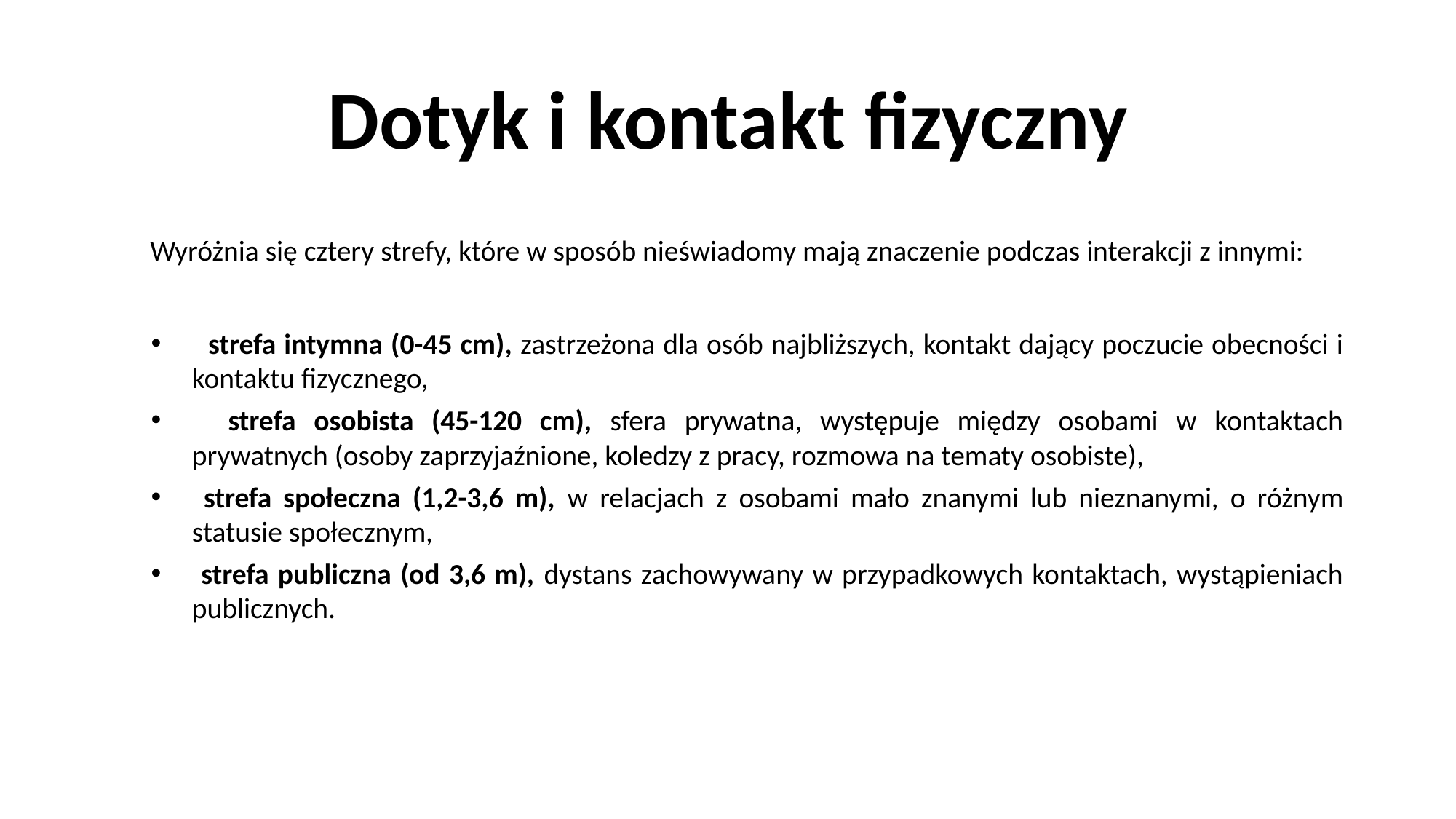

# Dotyk i kontakt fizyczny
Wyróżnia się cztery strefy, które w sposób nieświadomy mają znaczenie podczas interakcji z innymi:

  strefa intymna (0-45 cm), zastrzeżona dla osób najbliższych, kontakt dający poczucie obecności i kontaktu fizycznego,
  strefa osobista (45-120 cm), sfera prywatna, występuje między osobami w kontaktach prywatnych (osoby zaprzyjaźnione, koledzy z pracy, rozmowa na tematy osobiste),
 strefa społeczna (1,2-3,6 m), w relacjach z osobami mało znanymi lub nieznanymi, o różnym statusie społecznym,
 strefa publiczna (od 3,6 m), dystans zachowywany w przypadkowych kontaktach, wystąpieniach publicznych.